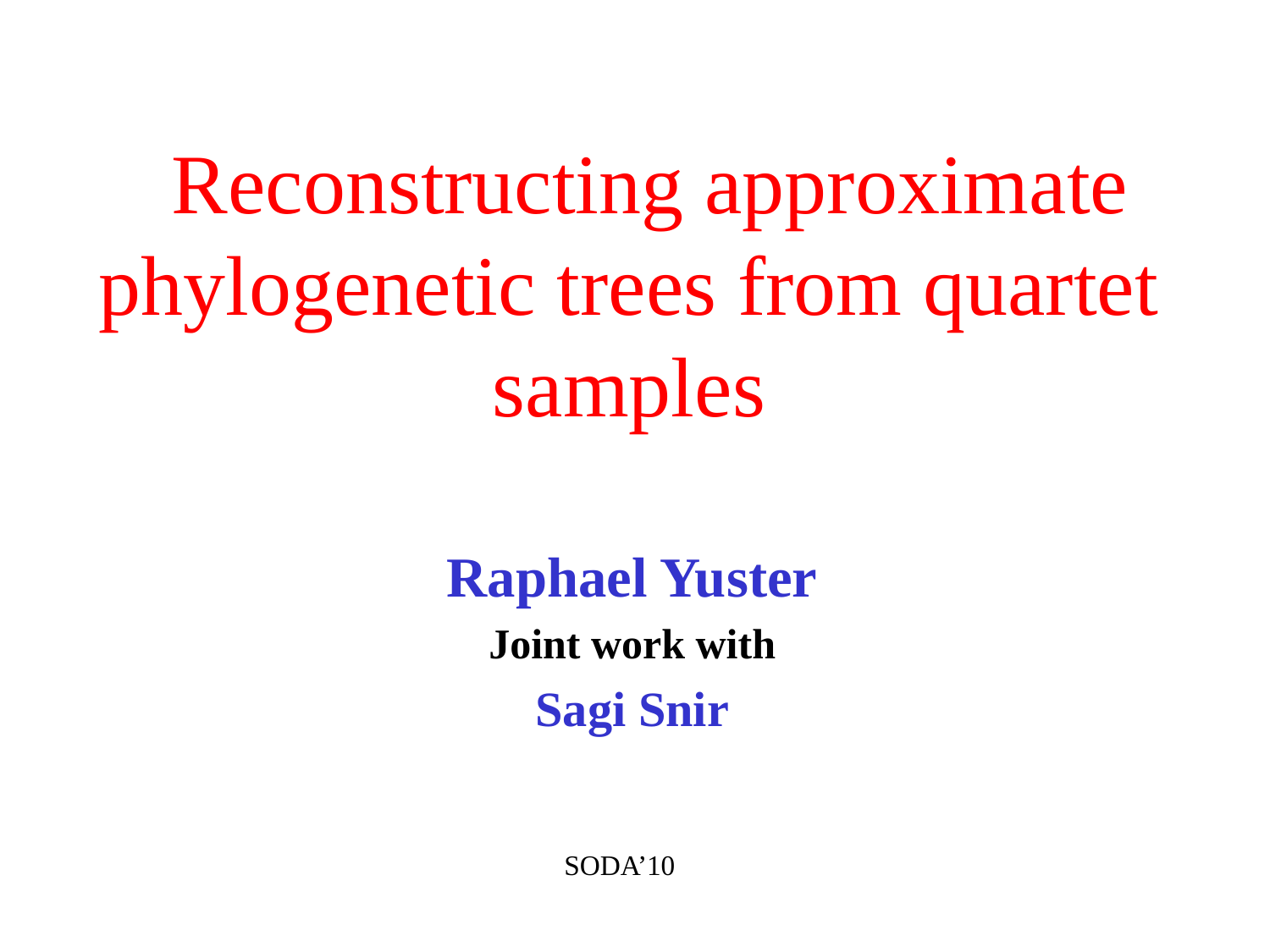

# Reconstructing approximate phylogenetic trees from quartet samples
Raphael Yuster
Joint work with
Sagi Snir
SODA’10